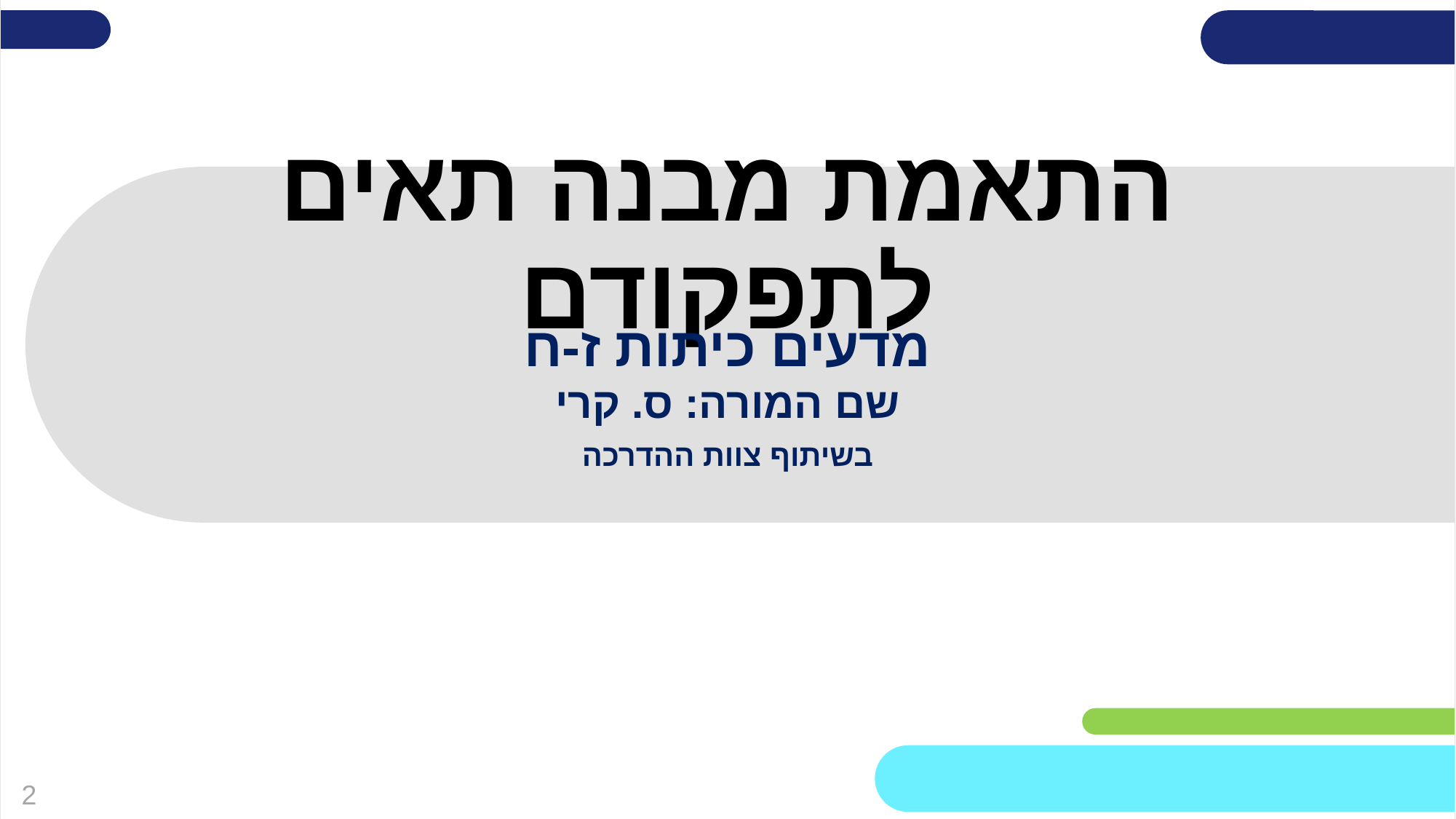

שקופית זו היא חובה
# התאמת מבנה תאים לתפקודם
מלאו את פרטי השיעור, המקצוע והמורה .
(אין צורך להשאיר את הכיתובים "שם השיעור" , "המקצוע", מחקו אותם וכתבו רק את הפרטים עצמם).
מדעים כיתות ז-ח
שם המורה: ס. קרי
בשיתוף צוות ההדרכה